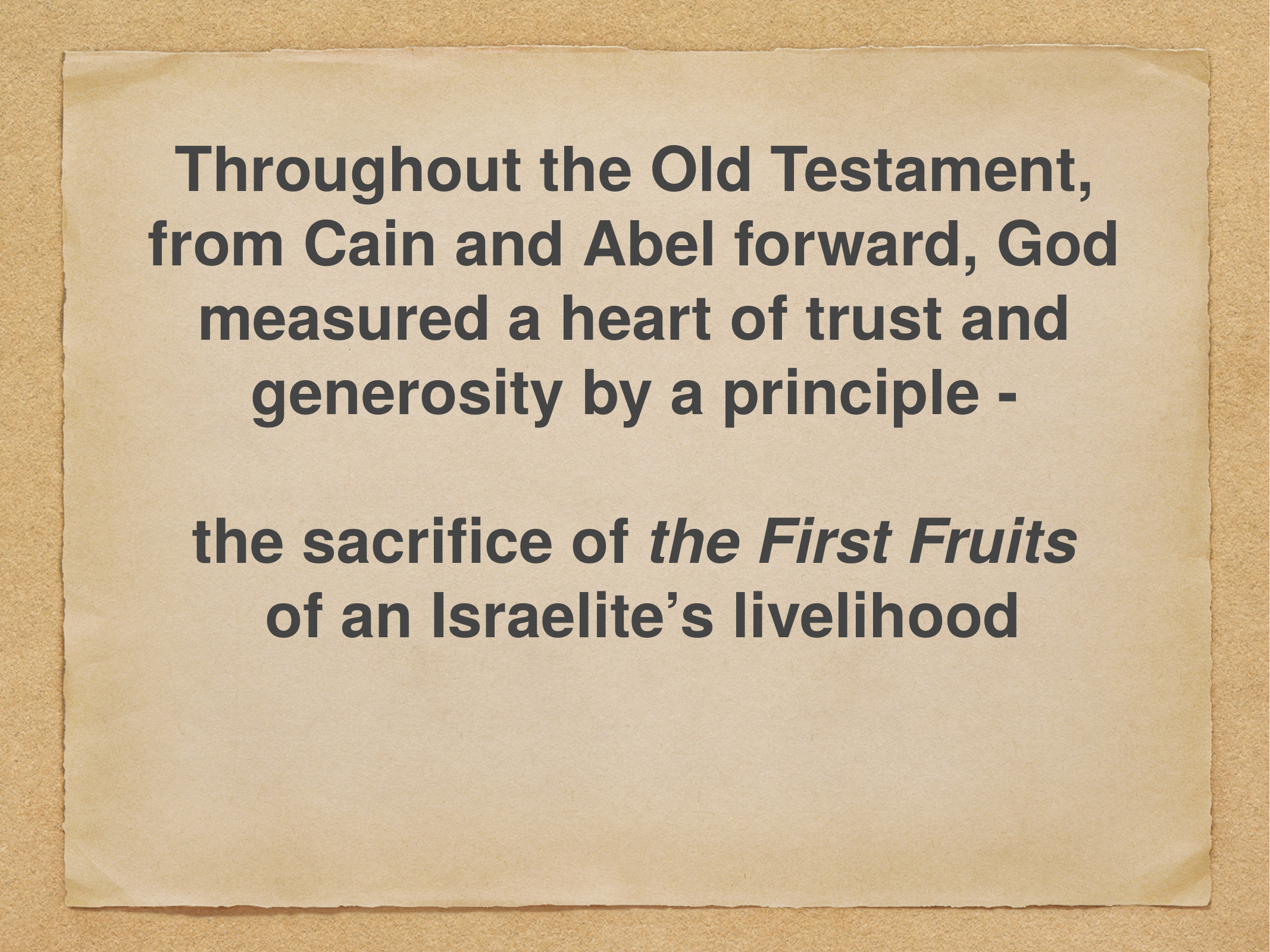

# Throughout the Old Testament, from Cain and Abel forward, God measured a heart of trust and generosity by a principle -

the sacrifice of the First Fruits
 of an Israelite’s livelihood